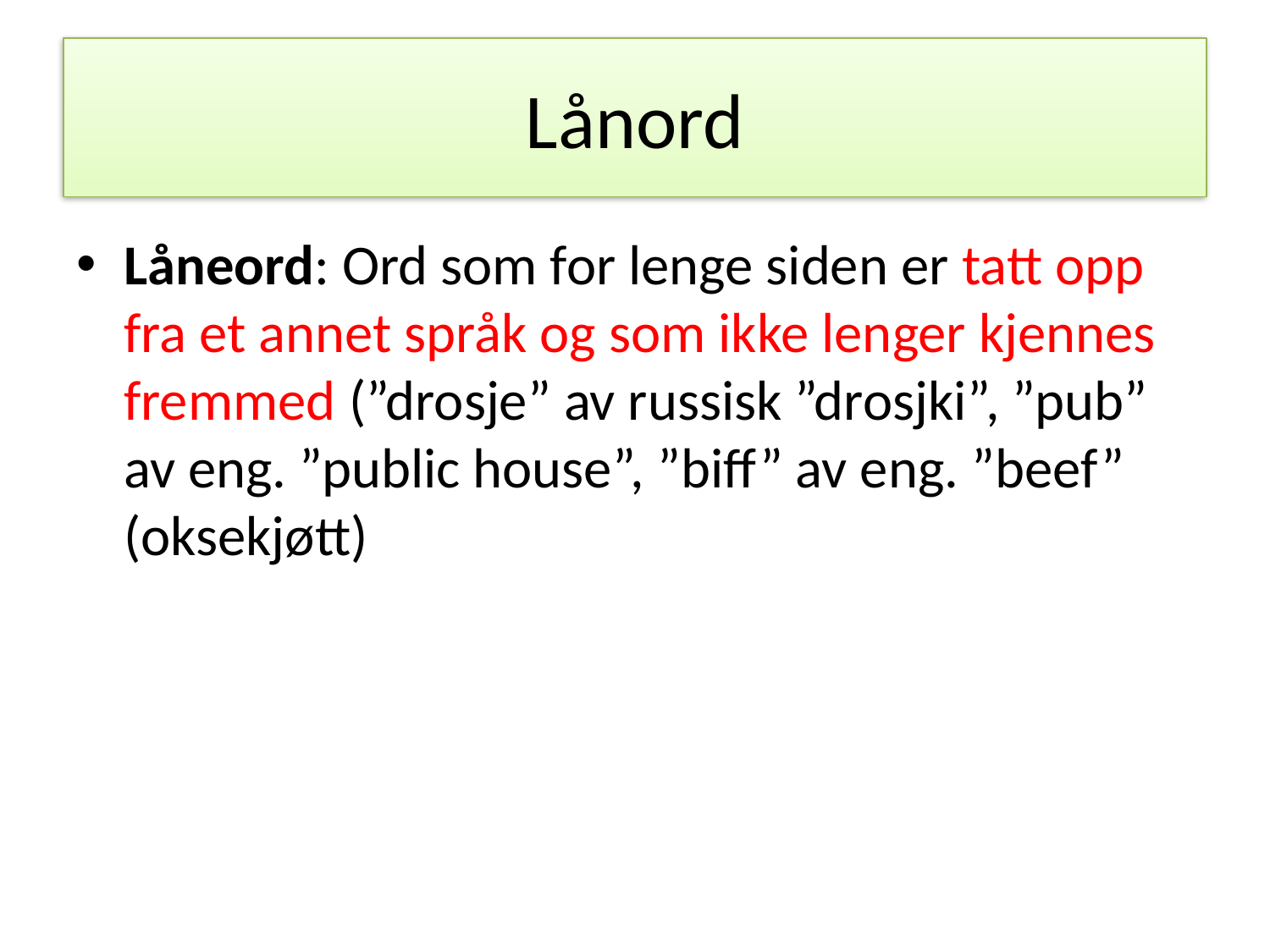

# Lånord
Låneord: Ord som for lenge siden er tatt opp fra et annet språk og som ikke lenger kjennes fremmed (”drosje” av russisk ”drosjki”, ”pub” av eng. ”public house”, ”biff” av eng. ”beef” (oksekjøtt)